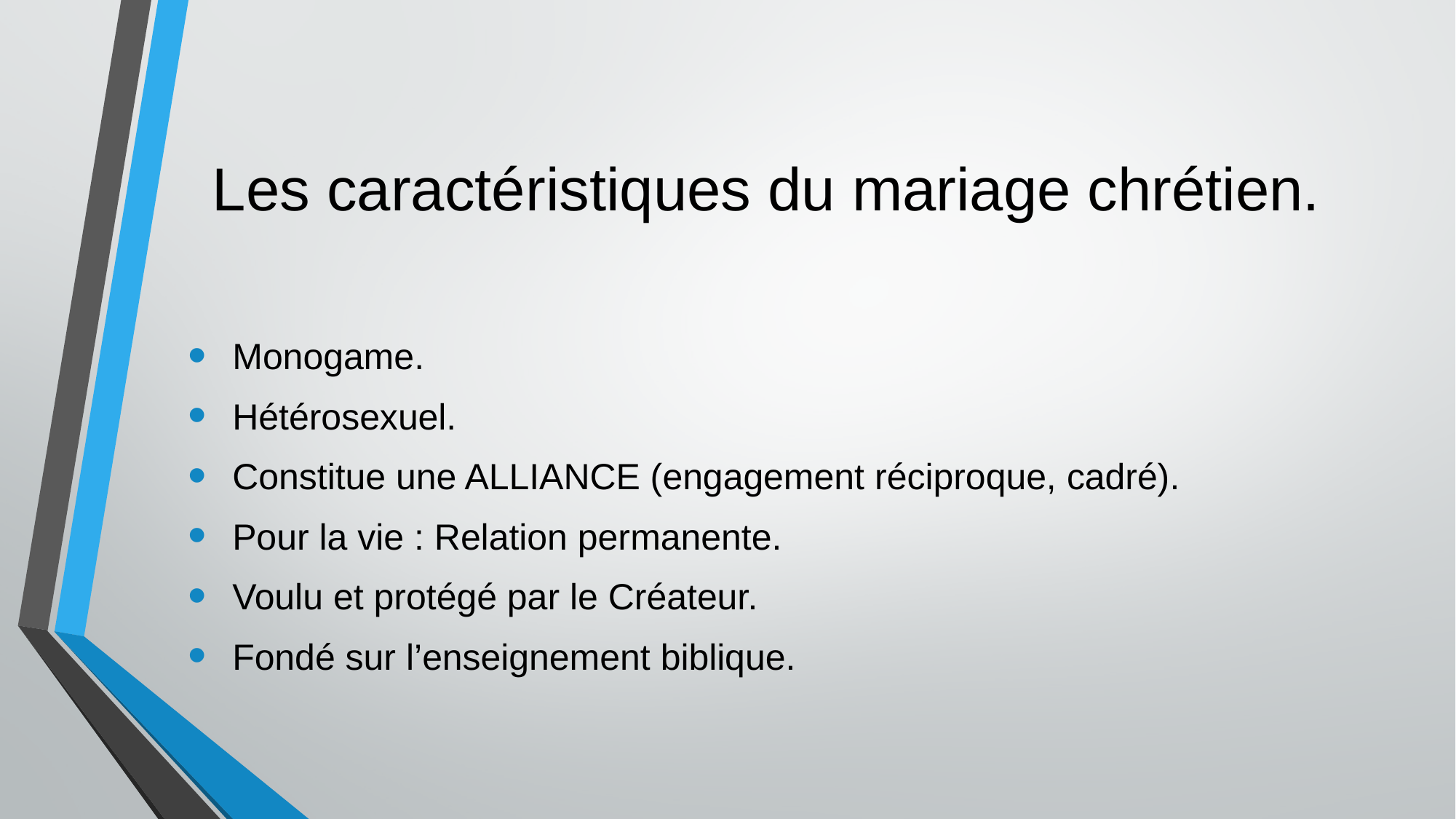

# Les caractéristiques du mariage chrétien.
 Monogame.
 Hétérosexuel.
 Constitue une ALLIANCE (engagement réciproque, cadré).
 Pour la vie : Relation permanente.
 Voulu et protégé par le Créateur.
 Fondé sur l’enseignement biblique.